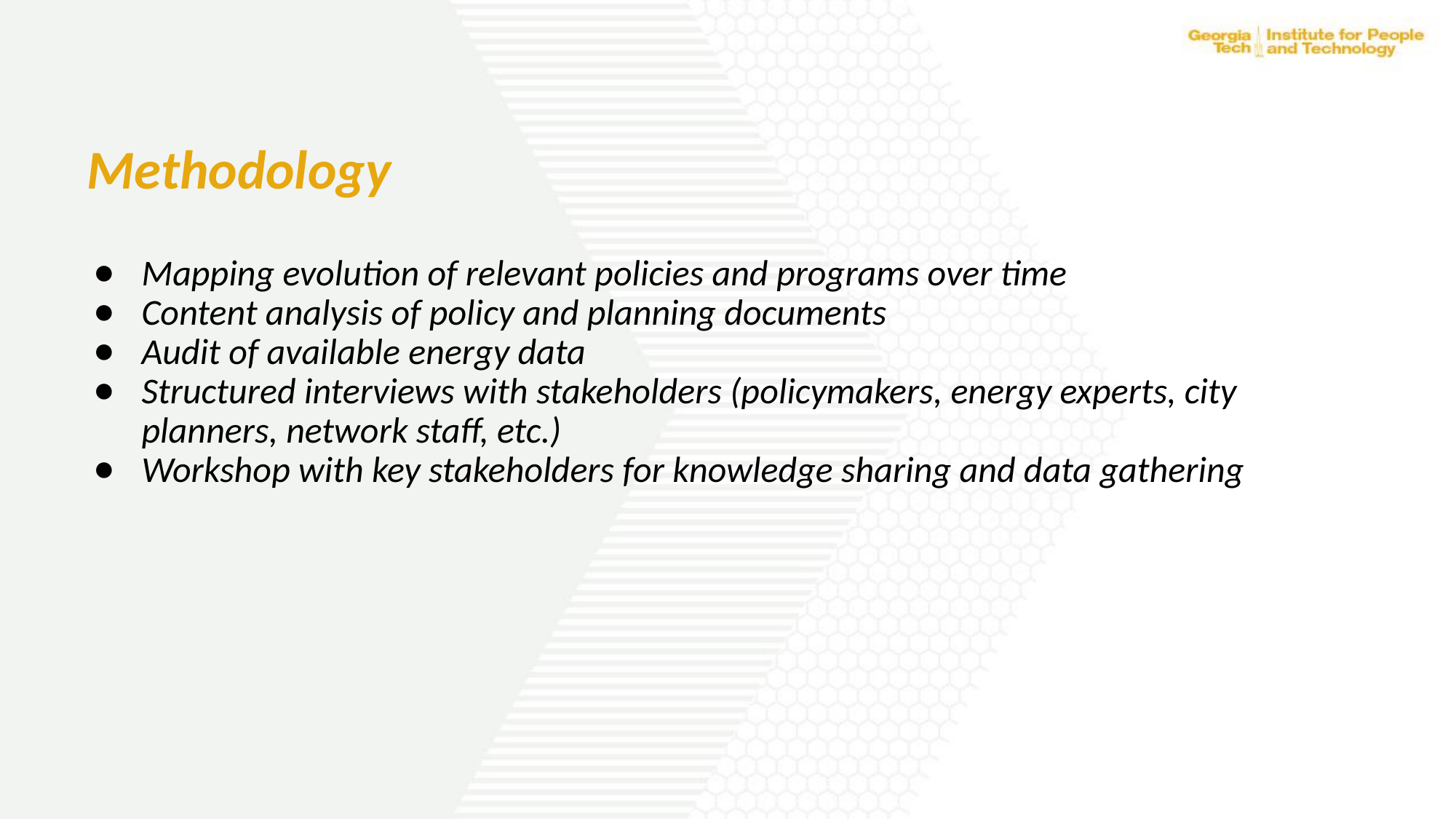

# Methodology
Mapping evolution of relevant policies and programs over time
Content analysis of policy and planning documents
Audit of available energy data
Structured interviews with stakeholders (policymakers, energy experts, city planners, network staff, etc.)
Workshop with key stakeholders for knowledge sharing and data gathering